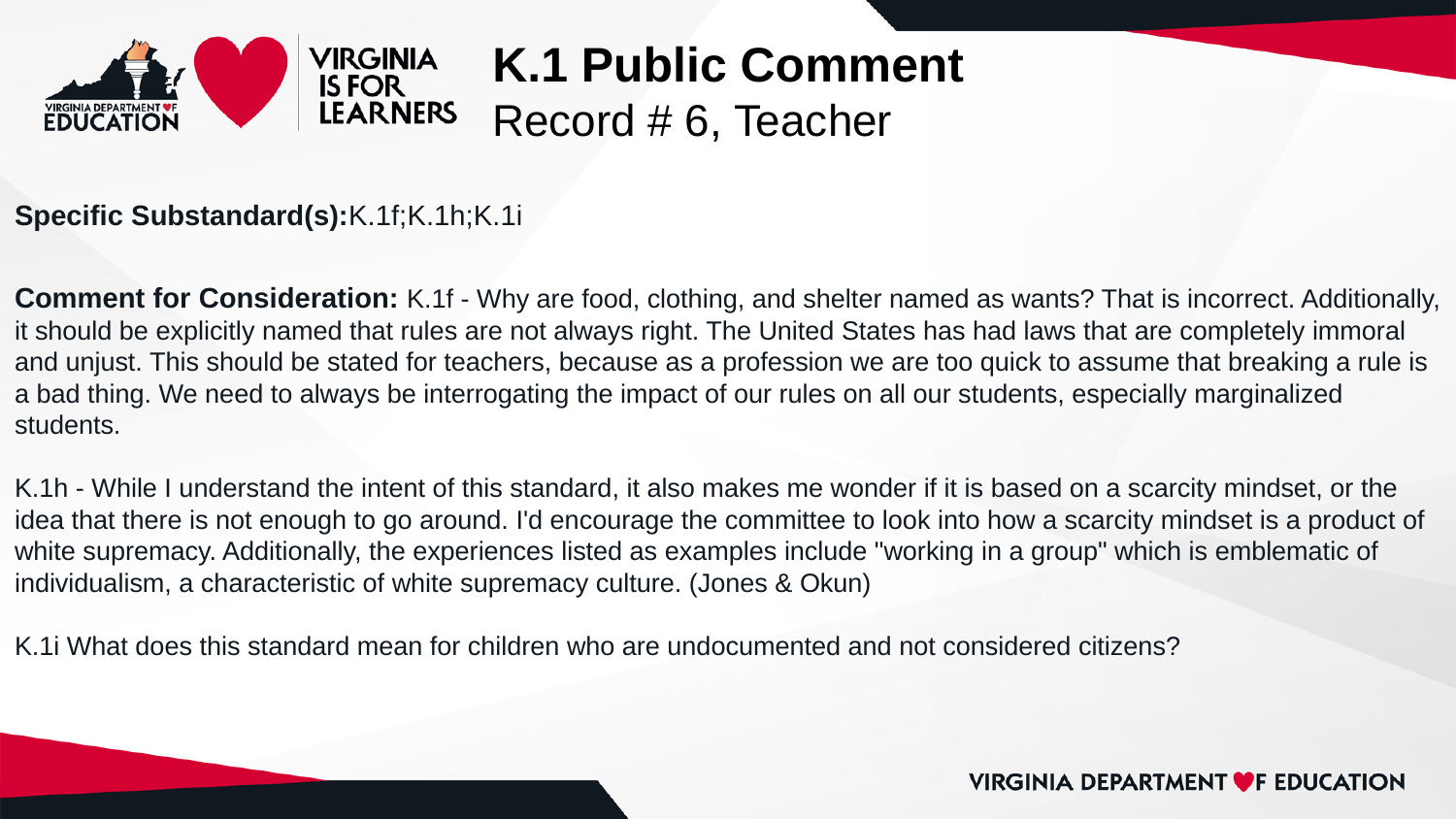

# K.1 Public Comment
Record # 6, Teacher

Specific Substandard(s):K.1f;K.1h;K.1i

Comment for Consideration: K.1f - Why are food, clothing, and shelter named as wants? That is incorrect. Additionally, it should be explicitly named that rules are not always right. The United States has had laws that are completely immoral and unjust. This should be stated for teachers, because as a profession we are too quick to assume that breaking a rule is a bad thing. We need to always be interrogating the impact of our rules on all our students, especially marginalized students.

K.1h - While I understand the intent of this standard, it also makes me wonder if it is based on a scarcity mindset, or the idea that there is not enough to go around. I'd encourage the committee to look into how a scarcity mindset is a product of white supremacy. Additionally, the experiences listed as examples include "working in a group" which is emblematic of individualism, a characteristic of white supremacy culture. (Jones & Okun)

K.1i What does this standard mean for children who are undocumented and not considered citizens?